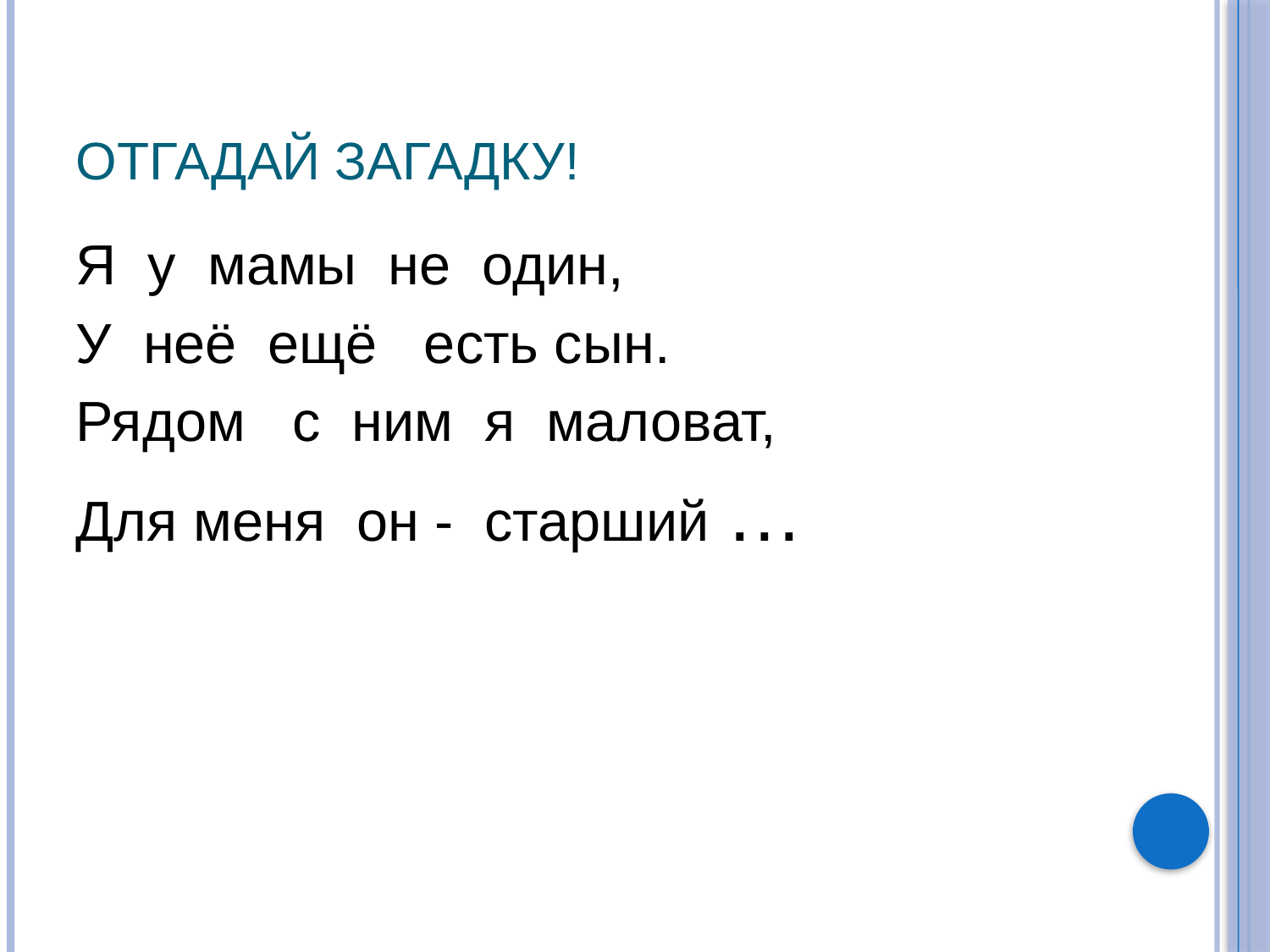

# Отгадай загадку!
Я  у  мамы  не  один,
У  неё  ещё   есть сын.
Рядом   с  ним  я  маловат,
Для меня  он -  старший …